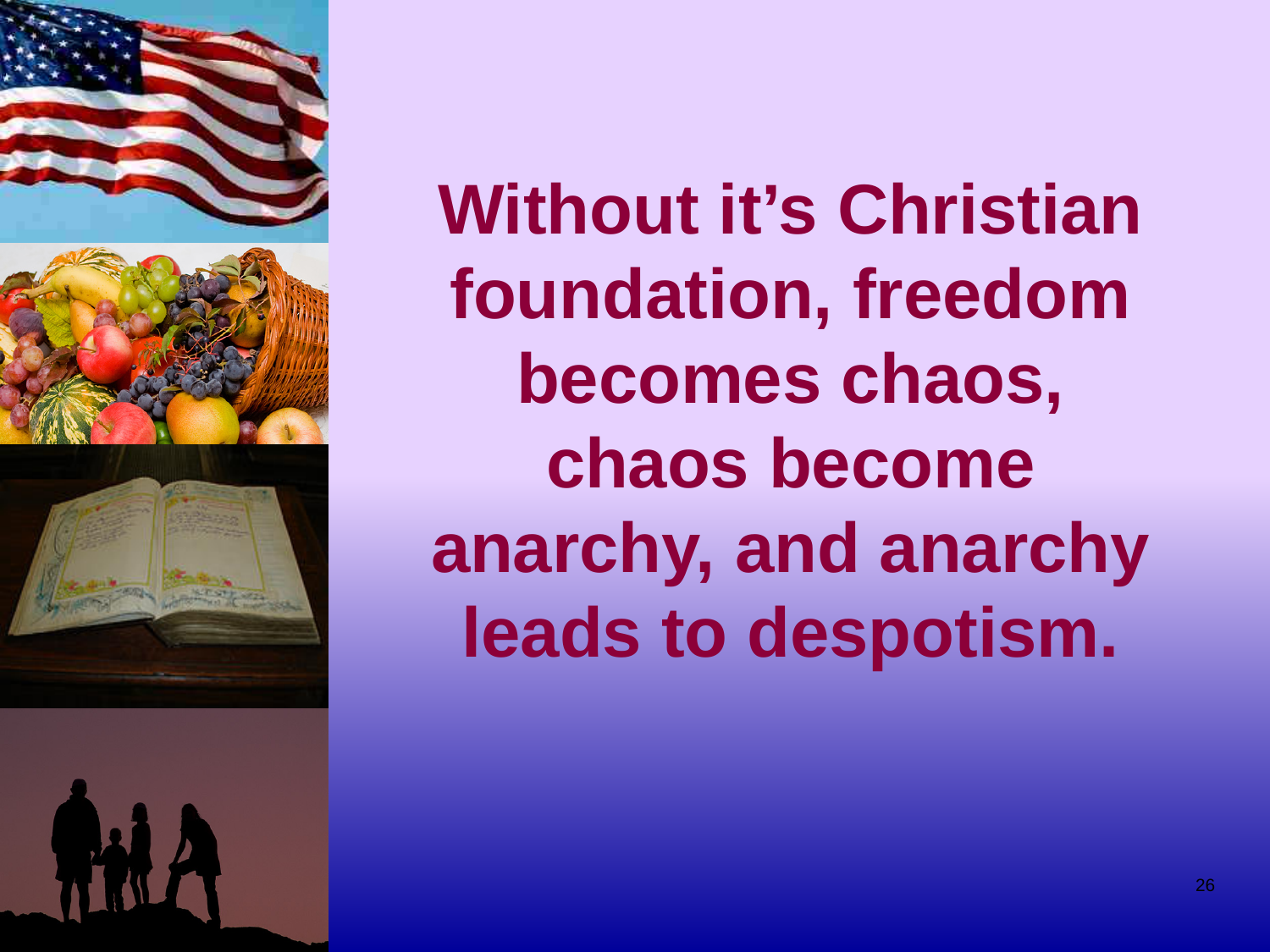

# Without it’s Christian foundation, freedom becomes chaos, chaos become anarchy, and anarchy leads to despotism.
26